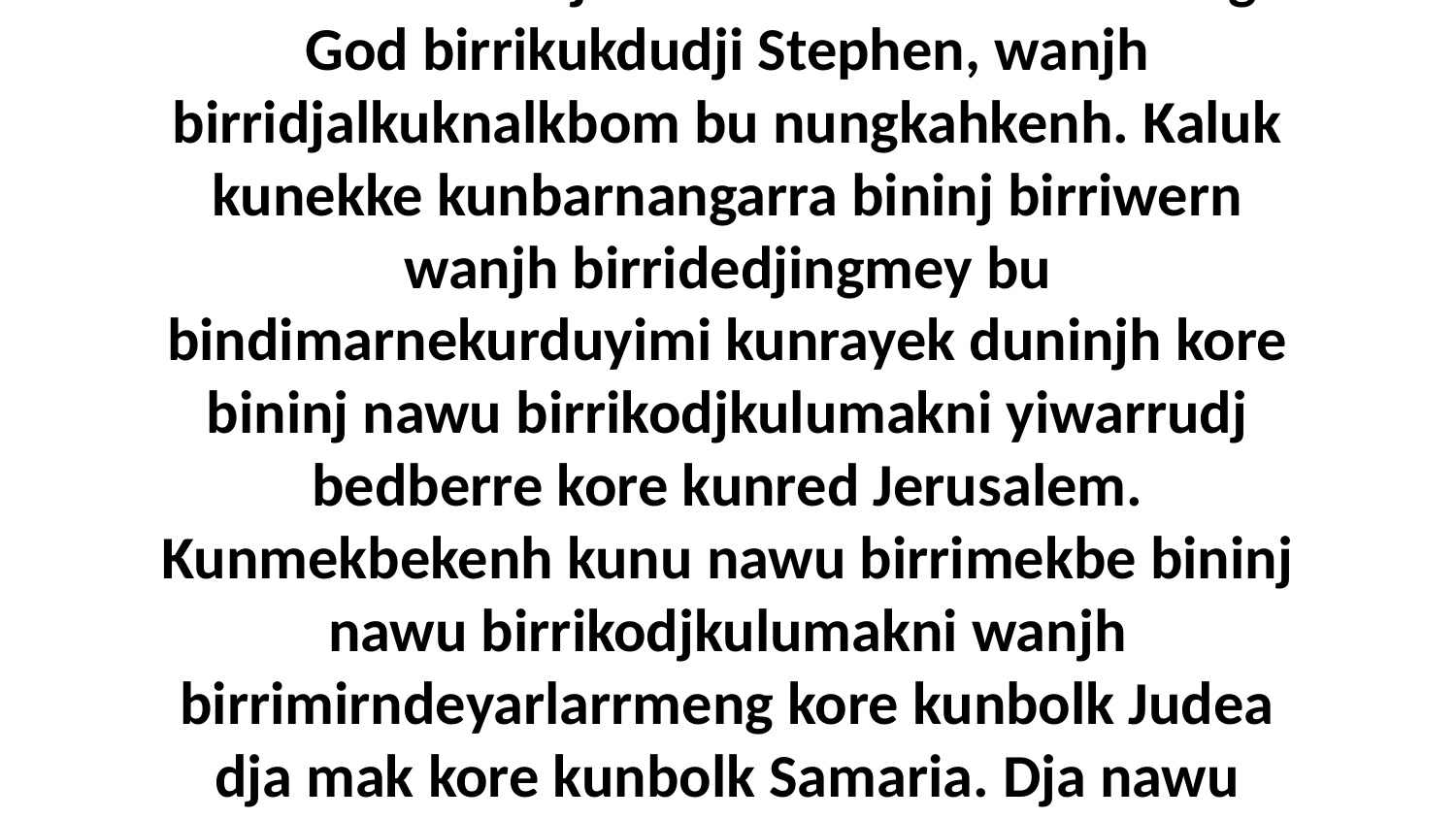

1-2 Yikahwi bininj nawu birriwokmarrkmangi God birrikukdudji Stephen, wanjh birridjalkuknalkbom bu nungkahkenh. Kaluk kunekke kunbarnangarra bininj birriwern wanjh birridedjingmey bu bindimarnekurduyimi kunrayek duninjh kore bininj nawu birrikodjkulumakni yiwarrudj bedberre kore kunred Jerusalem. Kunmekbekenh kunu nawu birrimekbe bininj nawu birrikodjkulumakni wanjh birrimirndeyarlarrmeng kore kunbolk Judea dja mak kore kunbolk Samaria. Dja nawu apostles nakka birridjaldi kore Jerusalem.